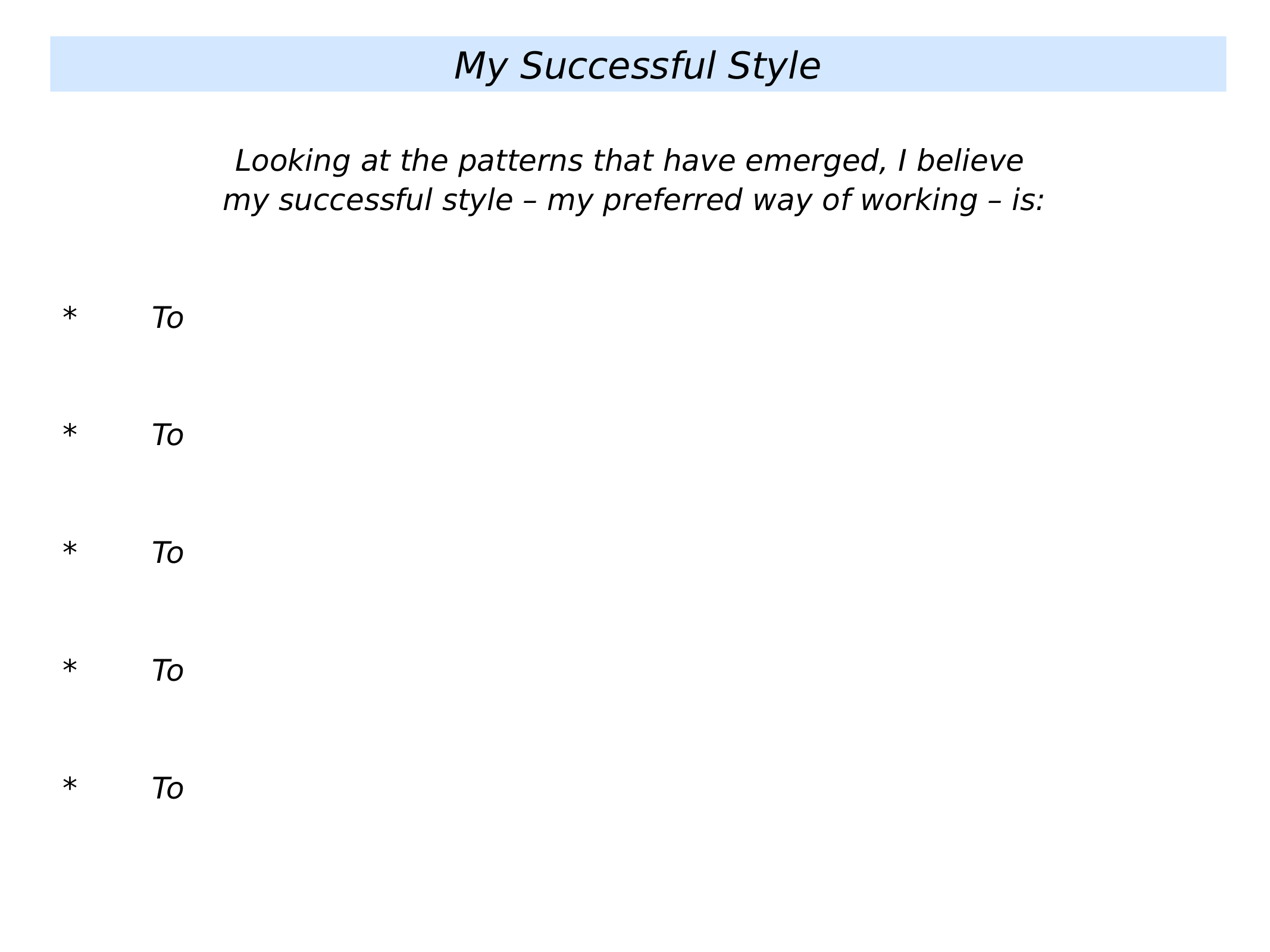

My Successful Style
Looking at the patterns that have emerged, I believe
my successful style – my preferred way of working – is:

* 	To

*	To

*	To

*	To

*	To